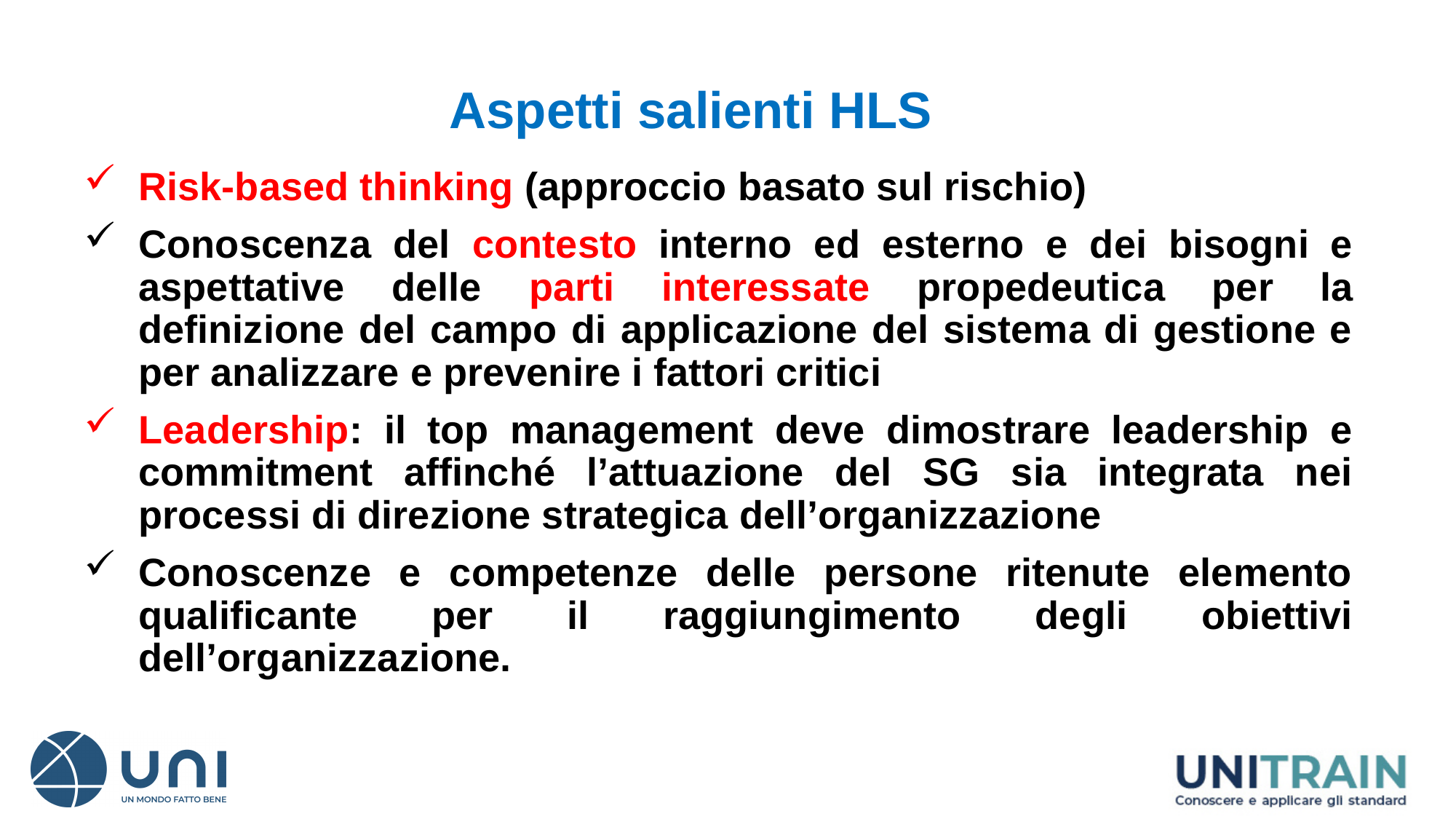

# Aspetti salienti HLS
Risk-based thinking (approccio basato sul rischio)
Conoscenza del contesto interno ed esterno e dei bisogni e aspettative delle parti interessate propedeutica per la definizione del campo di applicazione del sistema di gestione e per analizzare e prevenire i fattori critici
Leadership: il top management deve dimostrare leadership e commitment affinché l’attuazione del SG sia integrata nei processi di direzione strategica dell’organizzazione
Conoscenze e competenze delle persone ritenute elemento qualificante per il raggiungimento degli obiettivi dell’organizzazione.